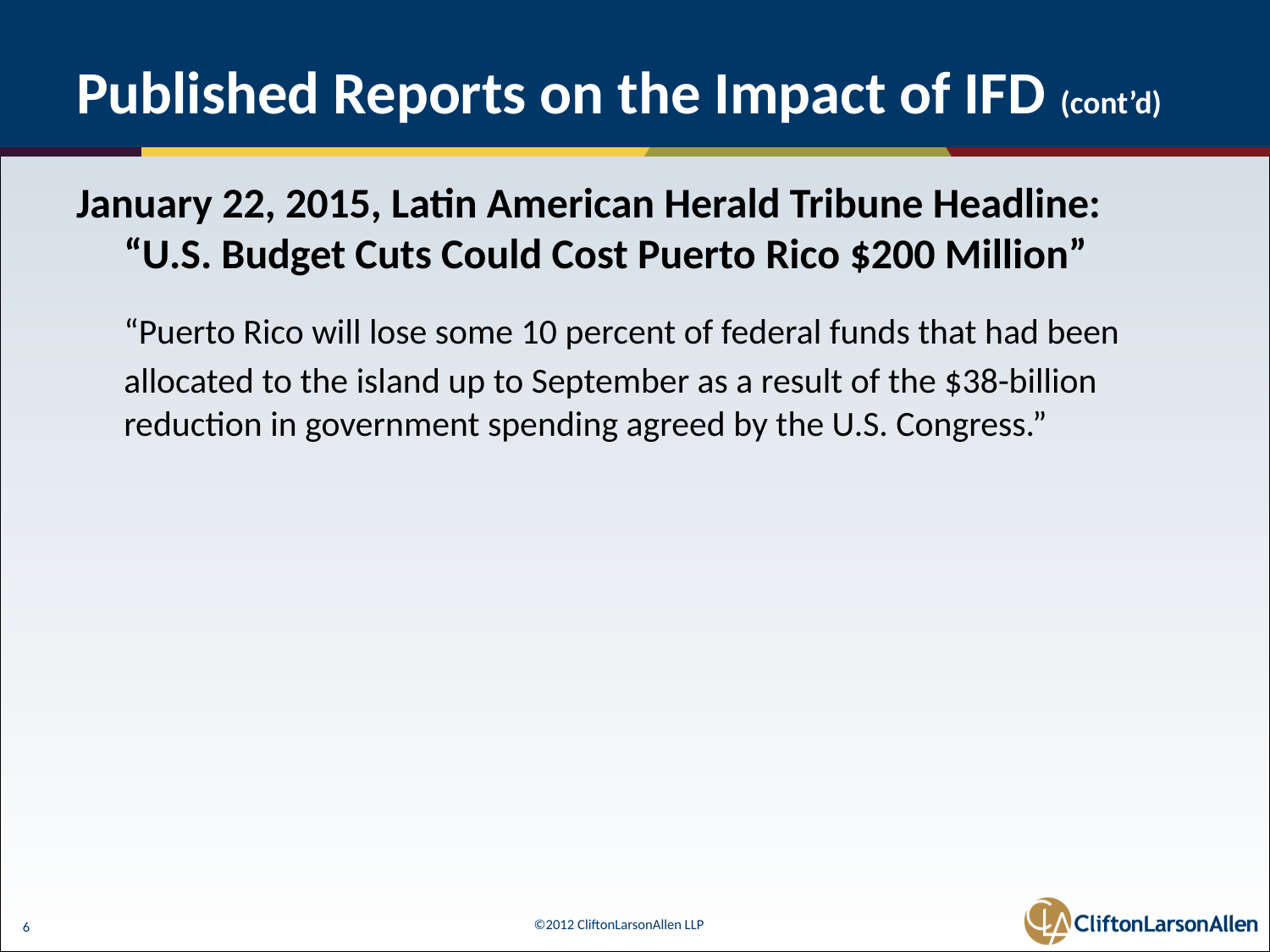

# Published Reports on the Impact of IFD (cont’d)
January 22, 2015, Latin American Herald Tribune Headline: “U.S. Budget Cuts Could Cost Puerto Rico $200 Million”

	“Puerto Rico will lose some 10 percent of federal funds that had been
	allocated to the island up to September as a result of the $38-billion reduction in government spending agreed by the U.S. Congress.”